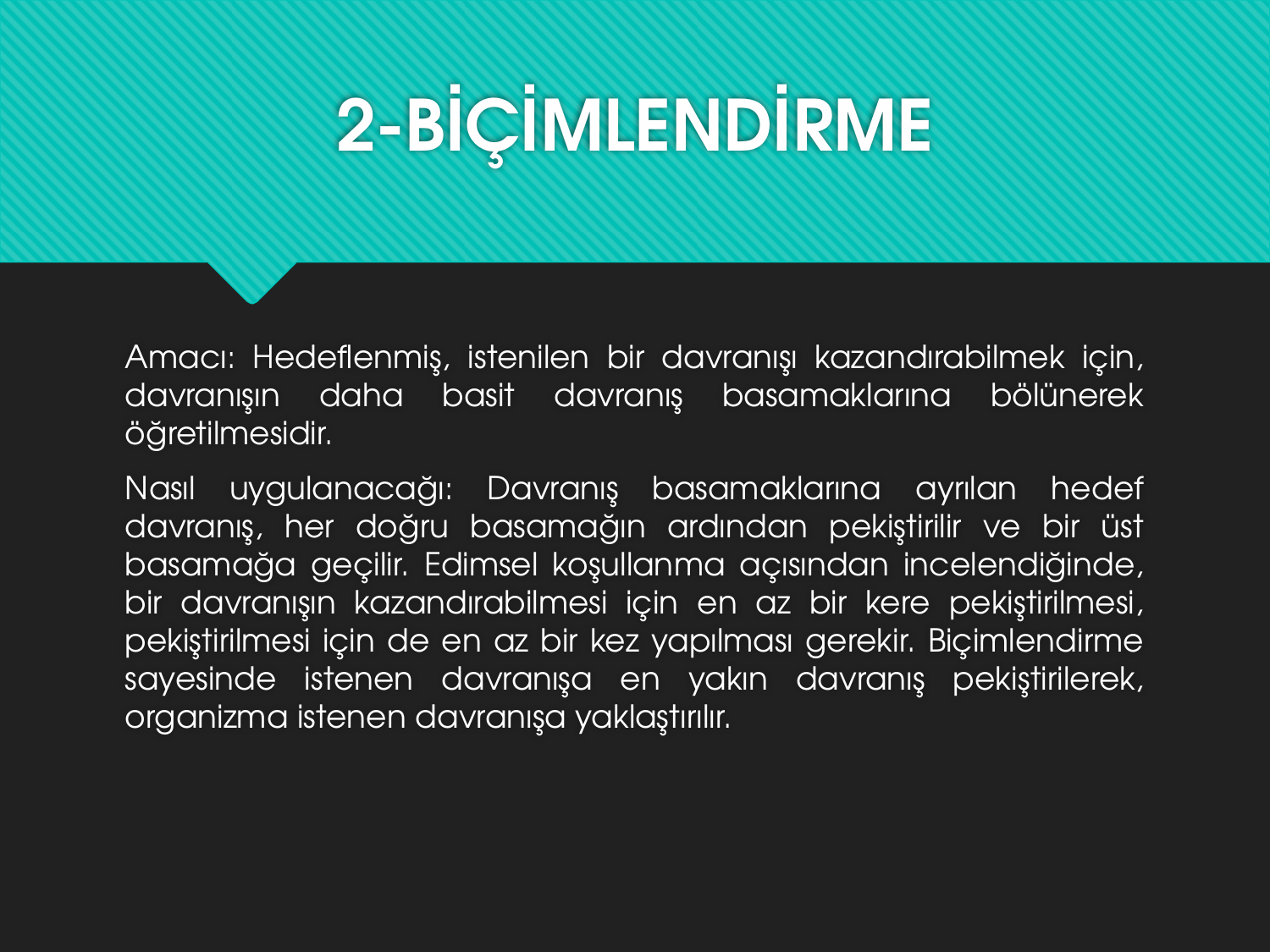

# 2-BİÇİMLENDİRME
Amacı: Hedeflenmiş, istenilen bir davranışı kazandırabilmek için, davranışın daha basit davranış basamaklarına bölünerek öğretilmesidir.
Nasıl uygulanacağı: Davranış basamaklarına ayrılan hedef davranış, her doğru basamağın ardından pekiştirilir ve bir üst basamağa geçilir. Edimsel koşullanma açısından incelendiğinde, bir davranışın kazandırabilmesi için en az bir kere pekiştirilmesi, pekiştirilmesi için de en az bir kez yapılması gerekir. Biçimlendirme sayesinde istenen davranışa en yakın davranış pekiştirilerek, organizma istenen davranışa yaklaştırılır.